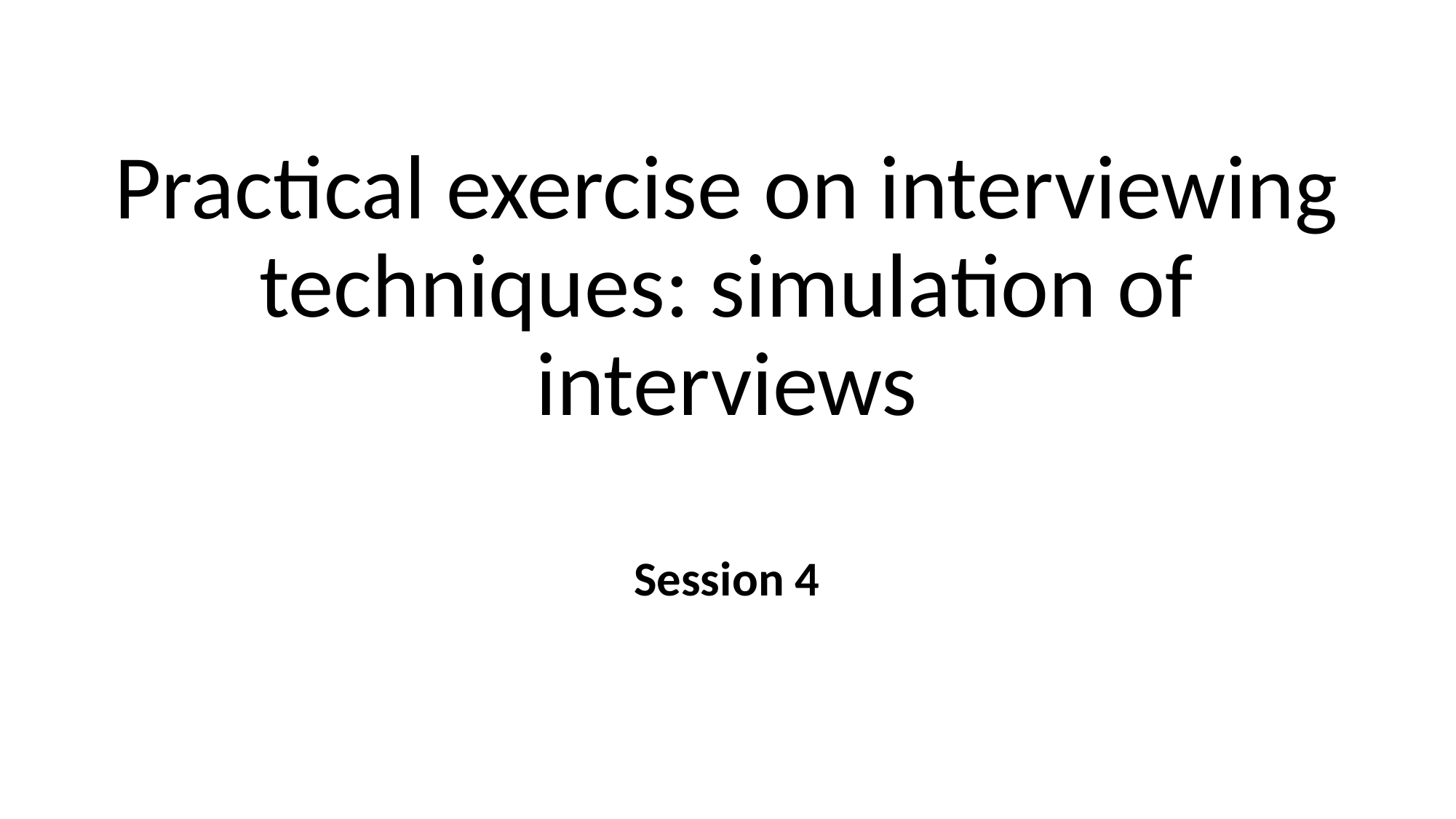

# Practical exercise on interviewing techniques: simulation of interviews
Session 4